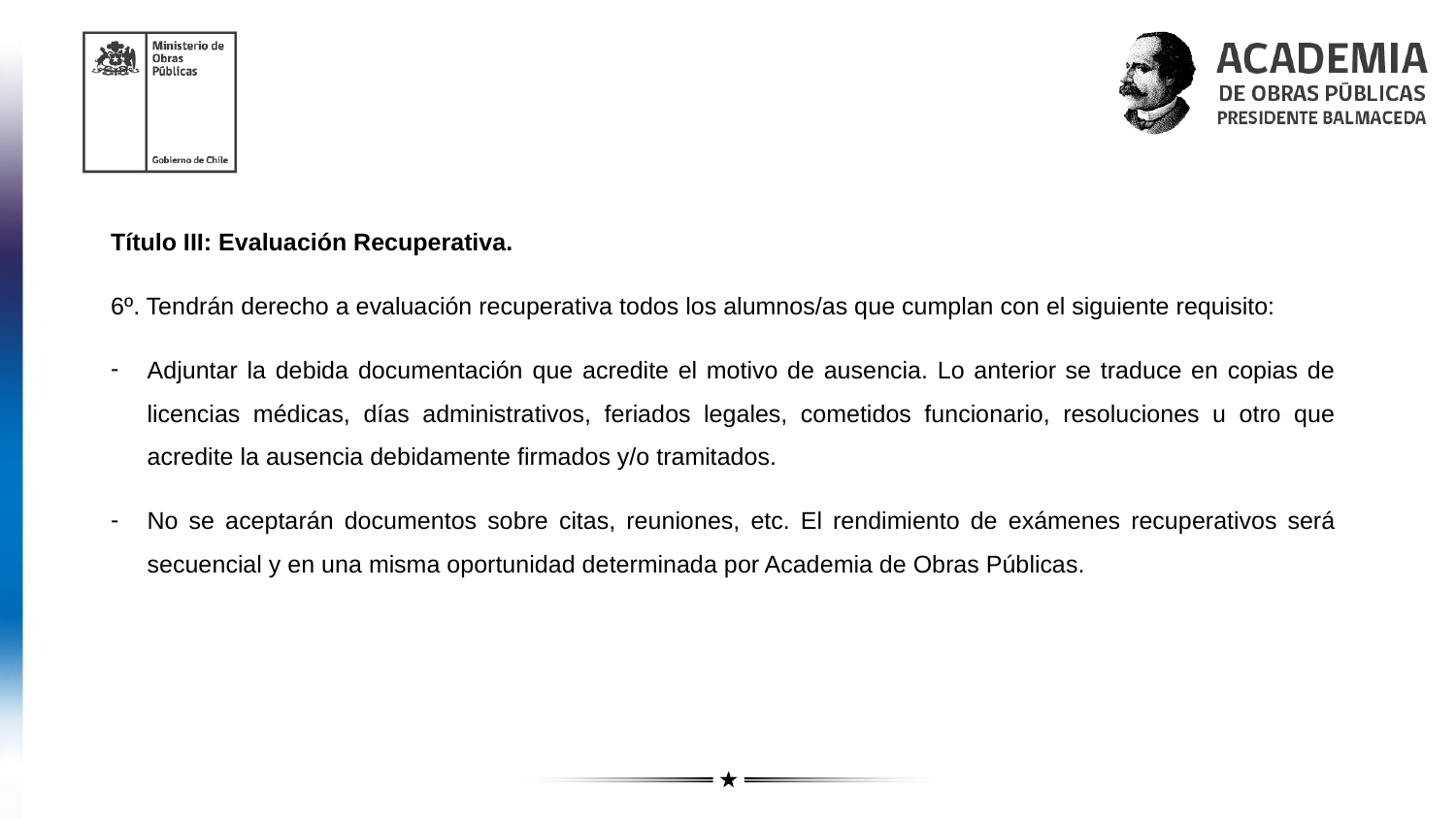

Título III: Evaluación Recuperativa.
6º. Tendrán derecho a evaluación recuperativa todos los alumnos/as que cumplan con el siguiente requisito:
Adjuntar la debida documentación que acredite el motivo de ausencia. Lo anterior se traduce en copias de licencias médicas, días administrativos, feriados legales, cometidos funcionario, resoluciones u otro que acredite la ausencia debidamente firmados y/o tramitados.
No se aceptarán documentos sobre citas, reuniones, etc. El rendimiento de exámenes recuperativos será secuencial y en una misma oportunidad determinada por Academia de Obras Públicas.